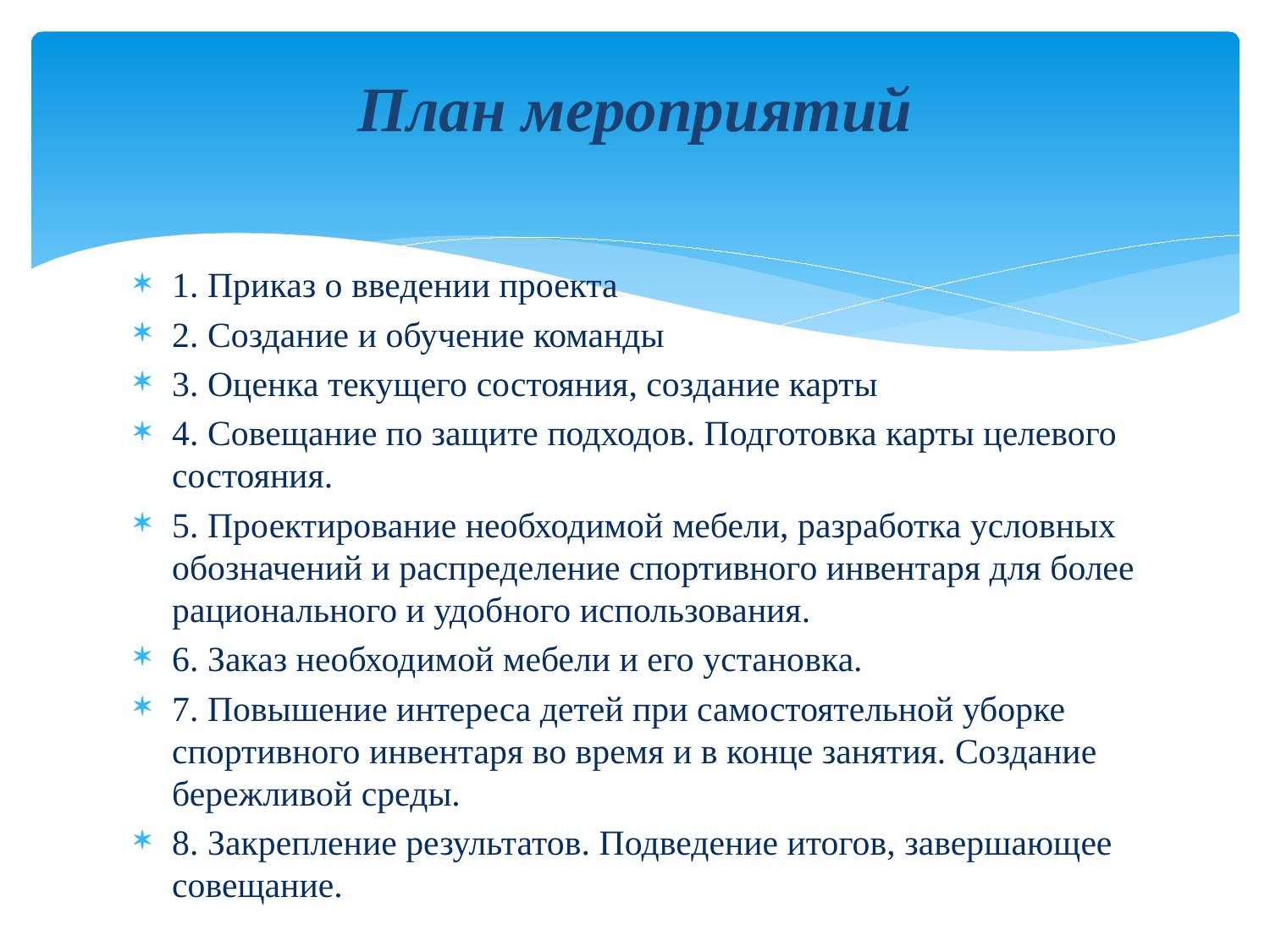

# План мероприятий
1. Приказ о введении проекта
2. Создание и обучение команды
3. Оценка текущего состояния, создание карты
4. Совещание по защите подходов. Подготовка карты целевого состояния.
5. Проектирование необходимой мебели, разработка условных обозначений и распределение спортивного инвентаря для более рационального и удобного использования.
6. Заказ необходимой мебели и его установка.
7. Повышение интереса детей при самостоятельной уборке спортивного инвентаря во время и в конце занятия. Создание бережливой среды.
8. Закрепление результатов. Подведение итогов, завершающее совещание.